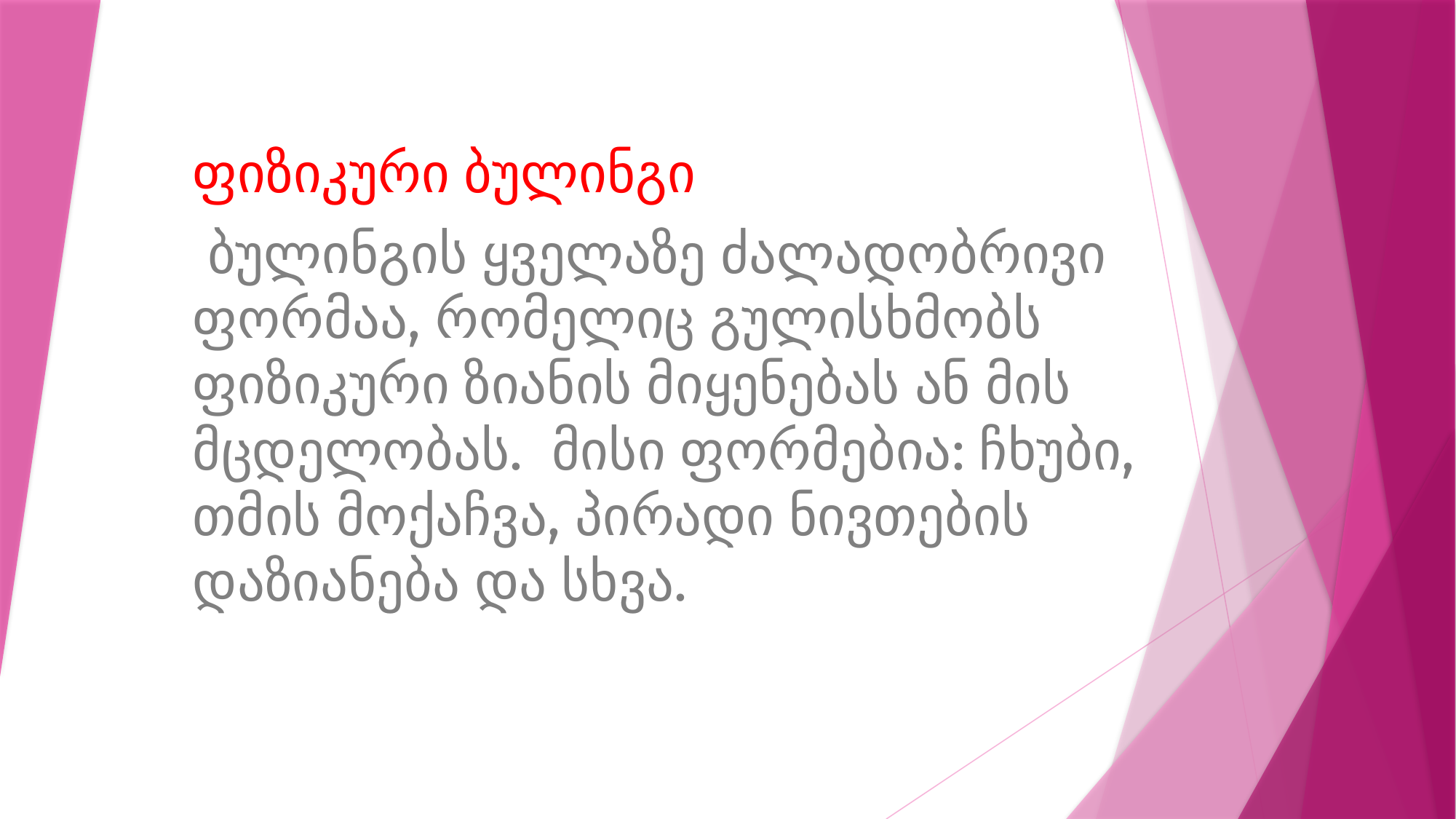

ფიზიკური ბულინგი
 ბულინგის ყველაზე ძალადობრივი ფორმაა, რომელიც გულისხმობს ფიზიკური ზიანის მიყენებას ან მის მცდელობას.  მისი ფორმებია: ჩხუბი, თმის მოქაჩვა, პირადი ნივთების დაზიანება და სხვა.